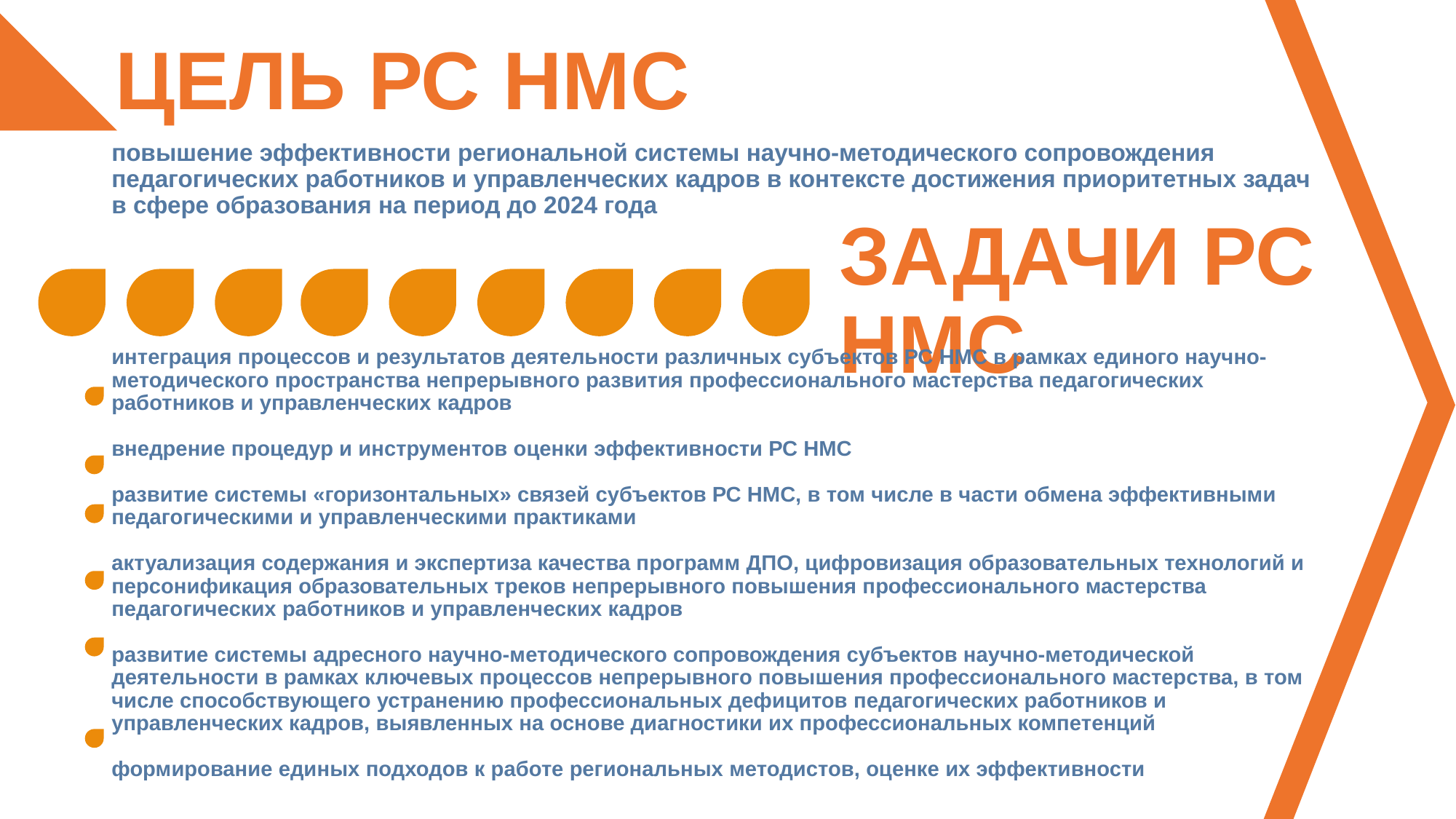

ЦЕЛЬ РС НМС
повышение эффективности региональной системы научно-методического сопровождения педагогических работников и управленческих кадров в контексте достижения приоритетных задач в сфере образования на период до 2024 года
ЗАДАЧИ РС НМС

интеграция процессов и результатов деятельности различных субъектов РС НМС в рамках единого научно-методического пространства непрерывного развития профессионального мастерства педагогических работников и управленческих кадров

внедрение процедур и инструментов оценки эффективности РС НМС

развитие системы «горизонтальных» связей субъектов РС НМС, в том числе в части обмена эффективными педагогическими и управленческими практиками

актуализация содержания и экспертиза качества программ ДПО, цифровизация образовательных технологий и персонификация образовательных треков непрерывного повышения профессионального мастерства педагогических работников и управленческих кадров

развитие системы адресного научно-методического сопровождения субъектов научно-методической деятельности в рамках ключевых процессов непрерывного повышения профессионального мастерства, в том числе способствующего устранению профессиональных дефицитов педагогических работников и управленческих кадров, выявленных на основе диагностики их профессиональных компетенций

формирование единых подходов к работе региональных методистов, оценке их эффективности